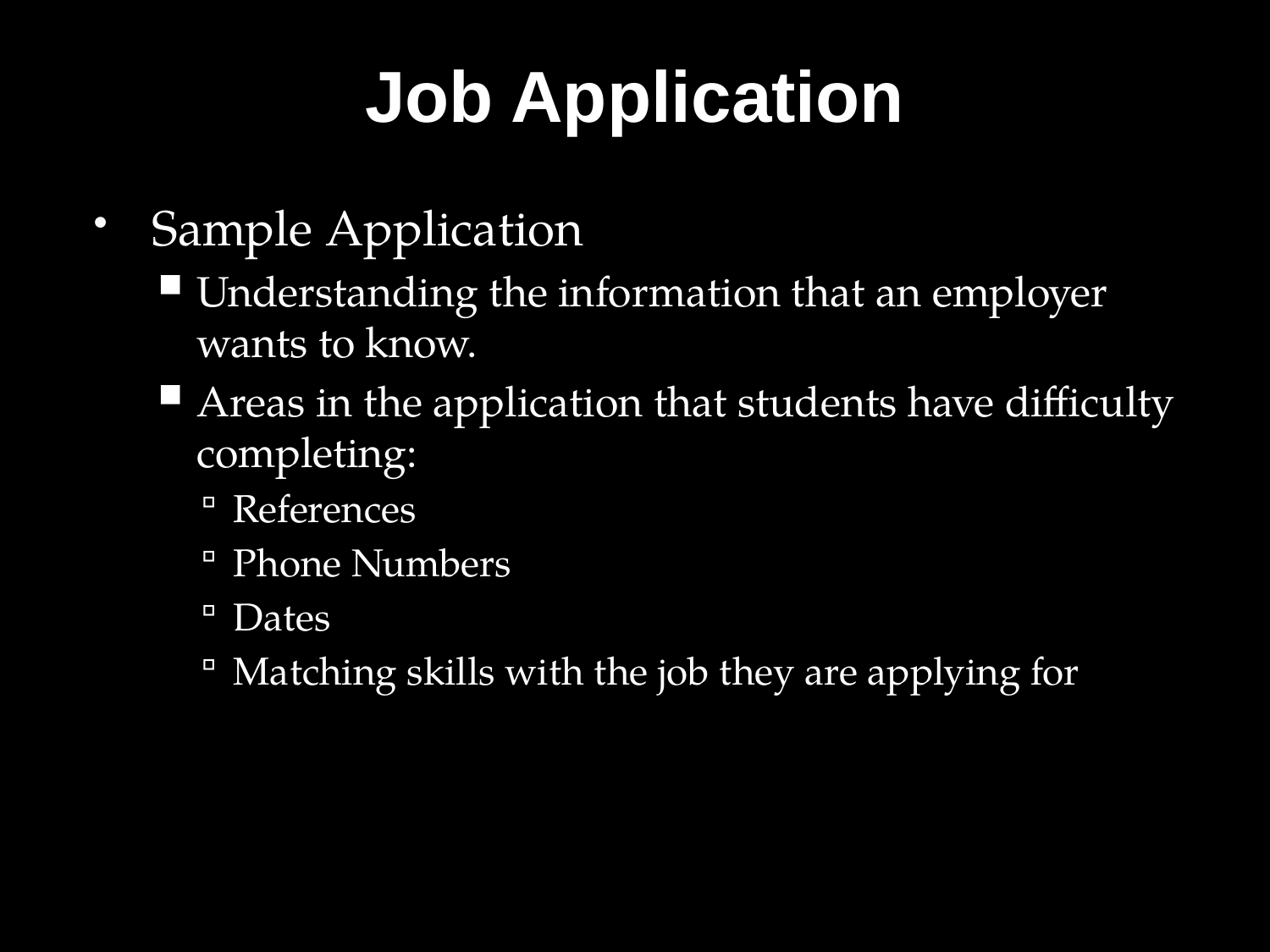

# Job Application
Sample Application
Understanding the information that an employer wants to know.
Areas in the application that students have difficulty completing:
References
Phone Numbers
Dates
Matching skills with the job they are applying for